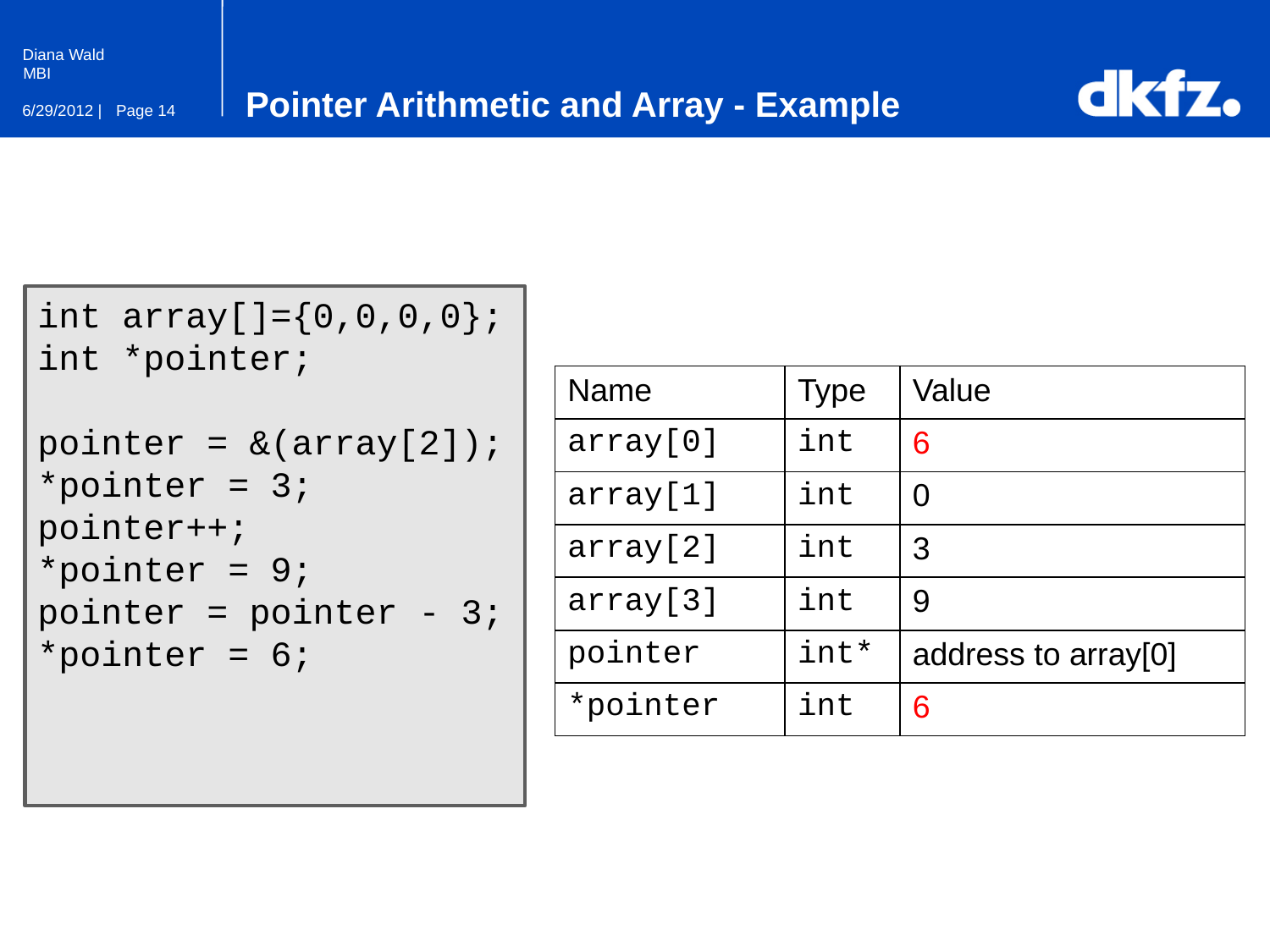

# Pointer Arithmetic and Array - Example
int array[]={0,0,0,0};
int *pointer;

pointer = &(array[2]);
*pointer = 3;
pointer++;
*pointer = 9;
pointer = pointer - 3;
*pointer = 6;

| Name | Type | Value |
| --- | --- | --- |
| array[0] | int | 6 |
| array[1] | int | 0 |
| array[2] | int | 3 |
| array[3] | int | 9 |
| pointer | int\* | address to array[0] |
| \*pointer | int | 6 |